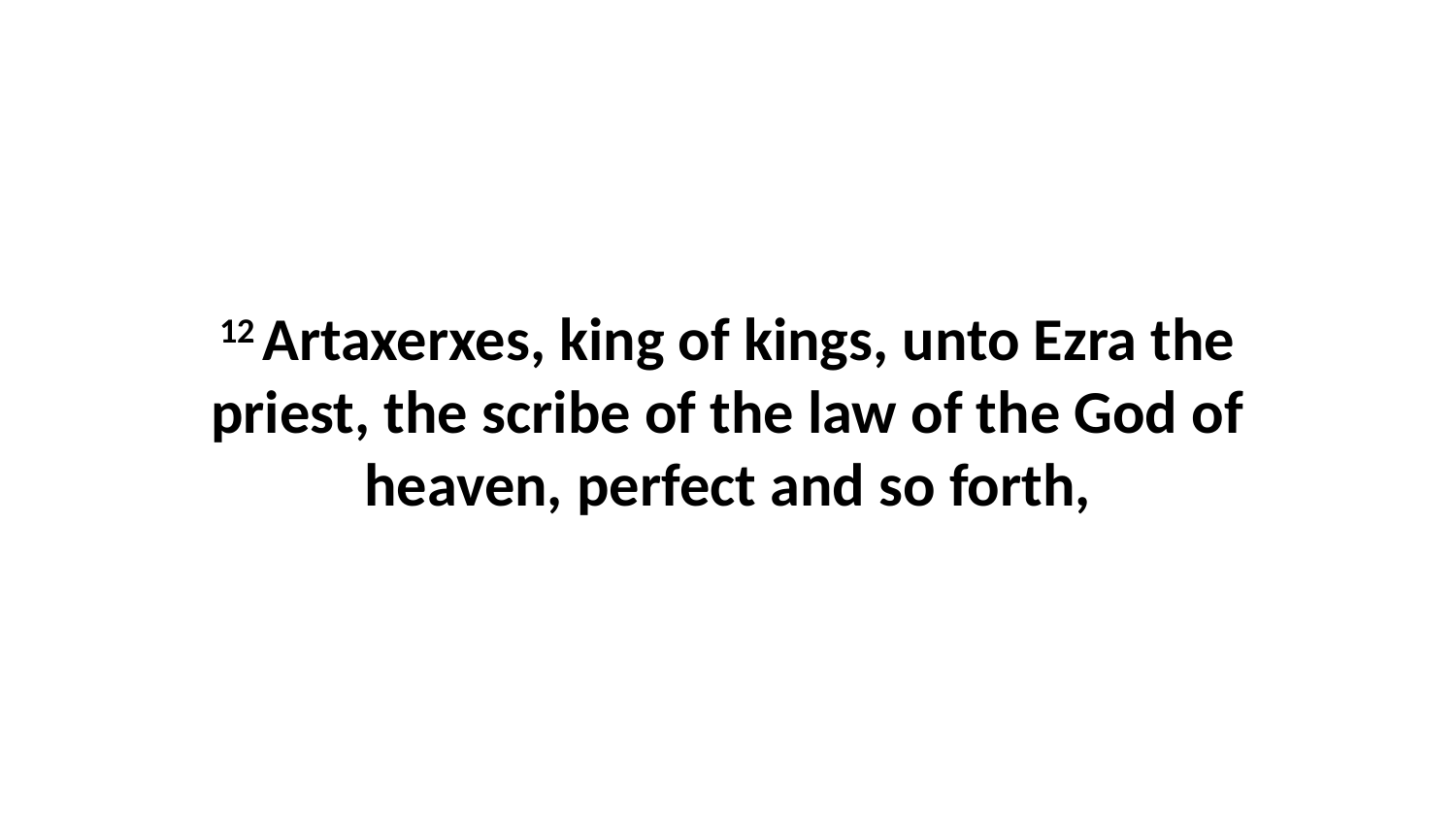

12 Artaxerxes, king of kings, unto Ezra the priest, the scribe of the law of the God of heaven, perfect and so forth,